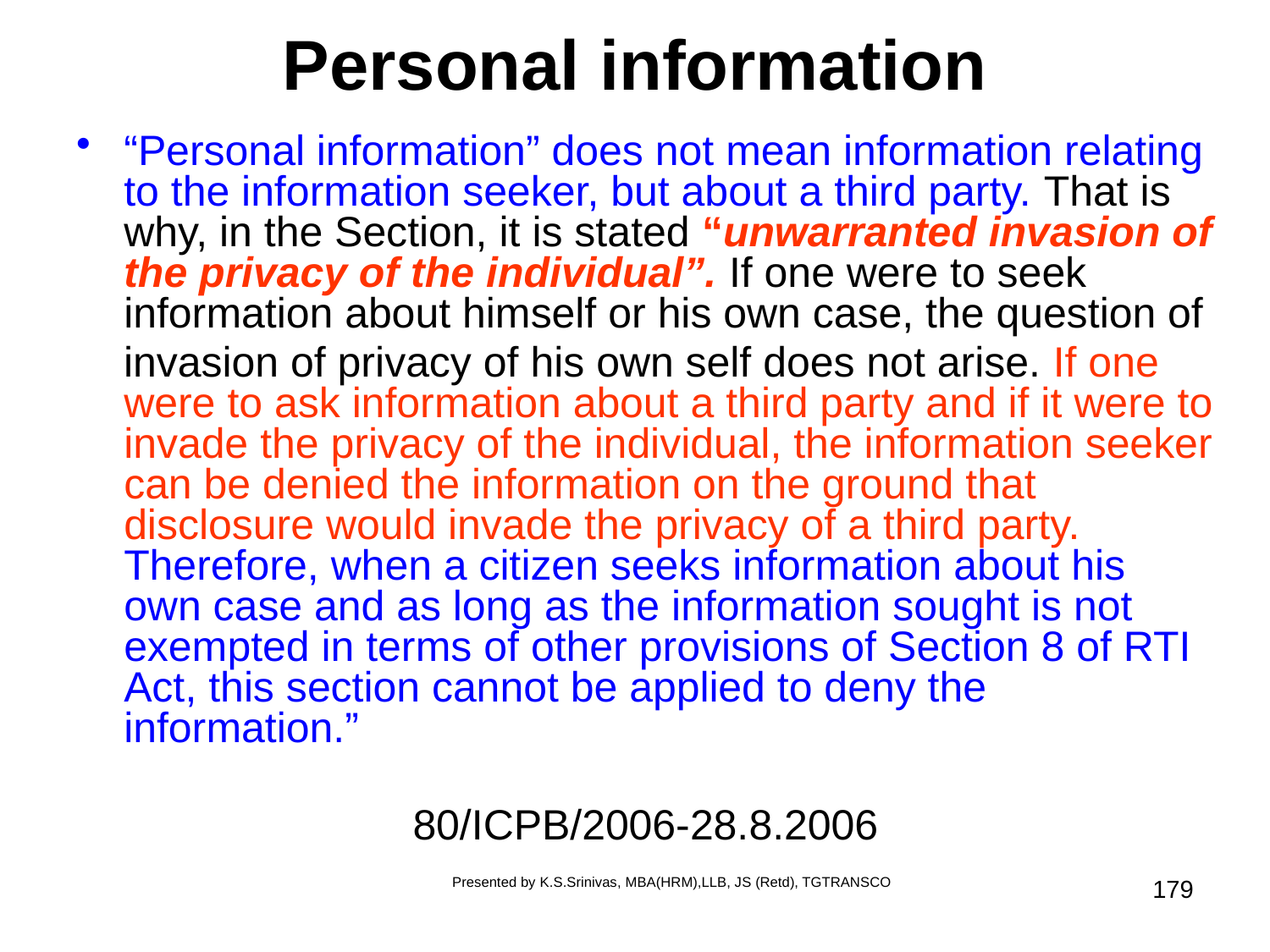

# Personal information
“Personal information” does not mean information relating to the information seeker, but about a third party. That is why, in the Section, it is stated “unwarranted invasion of the privacy of the individual”. If one were to seek information about himself or his own case, the question of
    invasion of privacy of his own self does not arise. If one were to ask information about a third party and if it were to invade the privacy of the individual, the information seeker can be denied the information on the ground that disclosure would invade the privacy of a third party. Therefore, when a citizen seeks information about his own case and as long as the information sought is not exempted in terms of other provisions of Section 8 of RTI Act, this section cannot be applied to deny the information.”

80/ICPB/2006-28.8.2006
Presented by K.S.Srinivas, MBA(HRM),LLB, JS (Retd), TGTRANSCO
179